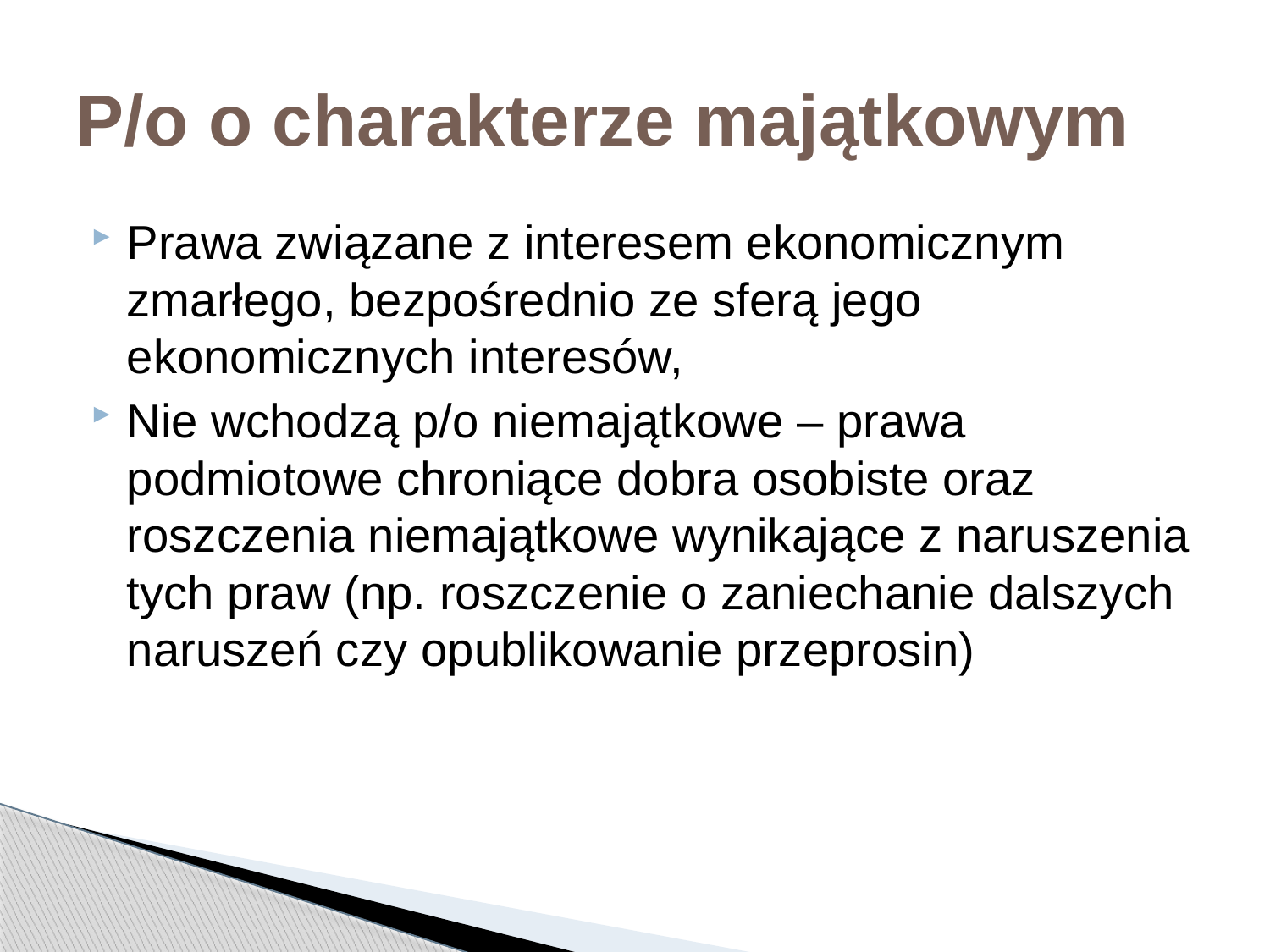

# P/o o charakterze majątkowym
Prawa związane z interesem ekonomicznym zmarłego, bezpośrednio ze sferą jego ekonomicznych interesów,
Nie wchodzą p/o niemajątkowe – prawa podmiotowe chroniące dobra osobiste oraz roszczenia niemajątkowe wynikające z naruszenia tych praw (np. roszczenie o zaniechanie dalszych naruszeń czy opublikowanie przeprosin)